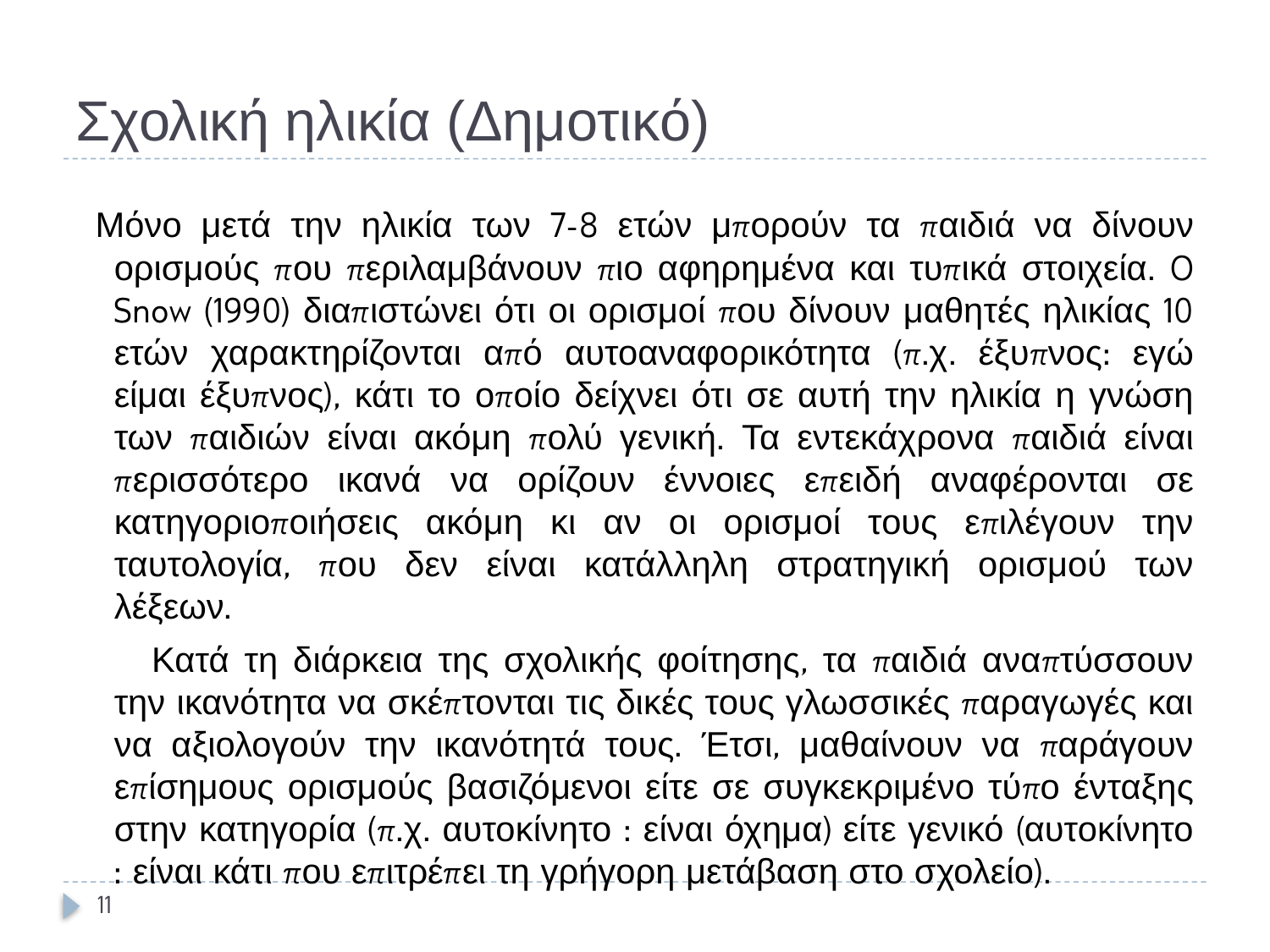

# Σχολική ηλικία (Δημοτικό)
 Μόνο μετά την ηλικία των 7-8 ετών μπορούν τα παιδιά να δίνουν ορισμούς που περιλαμβάνουν πιο αφηρημένα και τυπικά στοιχεία. O Snow (1990) διαπιστώνει ότι οι ορισμοί που δίνουν μαθητές ηλικίας 10 ετών χαρακτηρίζονται από αυτοαναφορικότητα (π.χ. έξυπνος: εγώ είμαι έξυπνος), κάτι το οποίο δείχνει ότι σε αυτή την ηλικία η γνώση των παιδιών είναι ακόμη πολύ γενική. Τα εντεκάχρονα παιδιά είναι περισσότερο ικανά να ορίζουν έννοιες επειδή αναφέρονται σε κατηγοριοποιήσεις ακόμη κι αν οι ορισμοί τους επιλέγουν την ταυτολογία, που δεν είναι κατάλληλη στρατηγική ορισμού των λέξεων.
     Κατά τη διάρκεια της σχολικής φοίτησης, τα παιδιά αναπτύσσουν την ικανότητα να σκέπτονται τις δικές τους γλωσσικές παραγωγές και να αξιολογούν την ικανότητά τους. Έτσι, μαθαίνουν να παράγουν επίσημους ορισμούς βασιζόμενοι είτε σε συγκεκριμένο τύπο ένταξης στην κατηγορία (π.χ. αυτοκίνητο : είναι όχημα) είτε γενικό (αυτοκίνητο : είναι κάτι που επιτρέπει τη γρήγορη μετάβαση στο σχολείο).
11